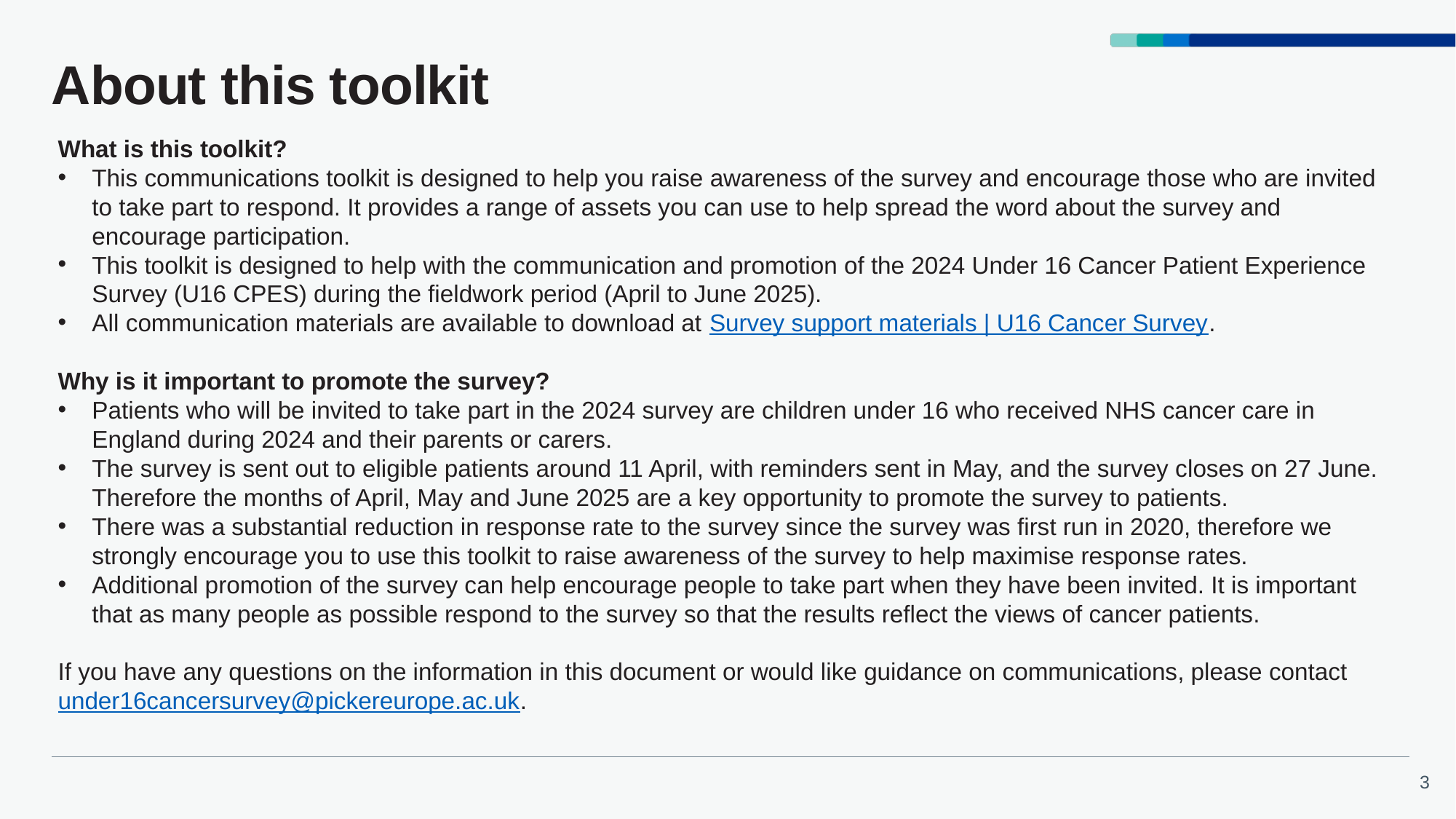

# About this toolkit
What is this toolkit?
This communications toolkit is designed to help you raise awareness of the survey and encourage those who are invited to take part to respond. It provides a range of assets you can use to help spread the word about the survey and encourage participation.
This toolkit is designed to help with the communication and promotion of the 2024 Under 16 Cancer Patient Experience Survey (U16 CPES) during the fieldwork period (April to June 2025).
All communication materials are available to download at Survey support materials | U16 Cancer Survey.

Why is it important to promote the survey?
Patients who will be invited to take part in the 2024 survey are children under 16 who received NHS cancer care in England during 2024 and their parents or carers.
The survey is sent out to eligible patients around 11 April, with reminders sent in May, and the survey closes on 27 June. Therefore the months of April, May and June 2025 are a key opportunity to promote the survey to patients.
There was a substantial reduction in response rate to the survey since the survey was first run in 2020, therefore we strongly encourage you to use this toolkit to raise awareness of the survey to help maximise response rates.
Additional promotion of the survey can help encourage people to take part when they have been invited. It is important that as many people as possible respond to the survey so that the results reflect the views of cancer patients.

If you have any questions on the information in this document or would like guidance on communications, please contact under16cancersurvey@pickereurope.ac.uk.